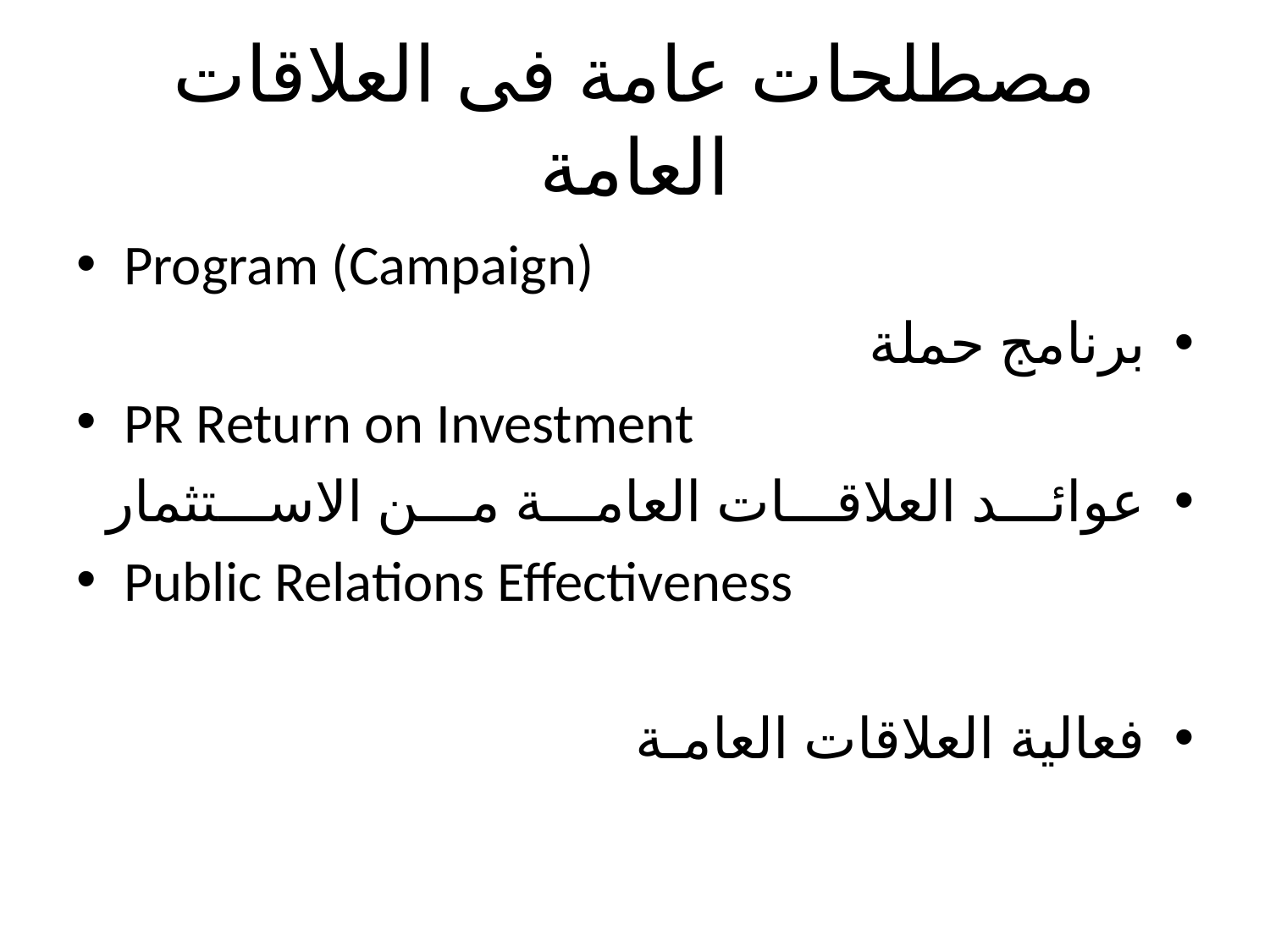

# مصطلحات عامة فى العلاقات العامة
Program (Campaign)
برنامج حملة
PR Return on Investment
عوائـــد العلاقـــات العامـــة مـــن الاســـتثمار
Public Relations Effectiveness

فعالية العلاقات العامـة